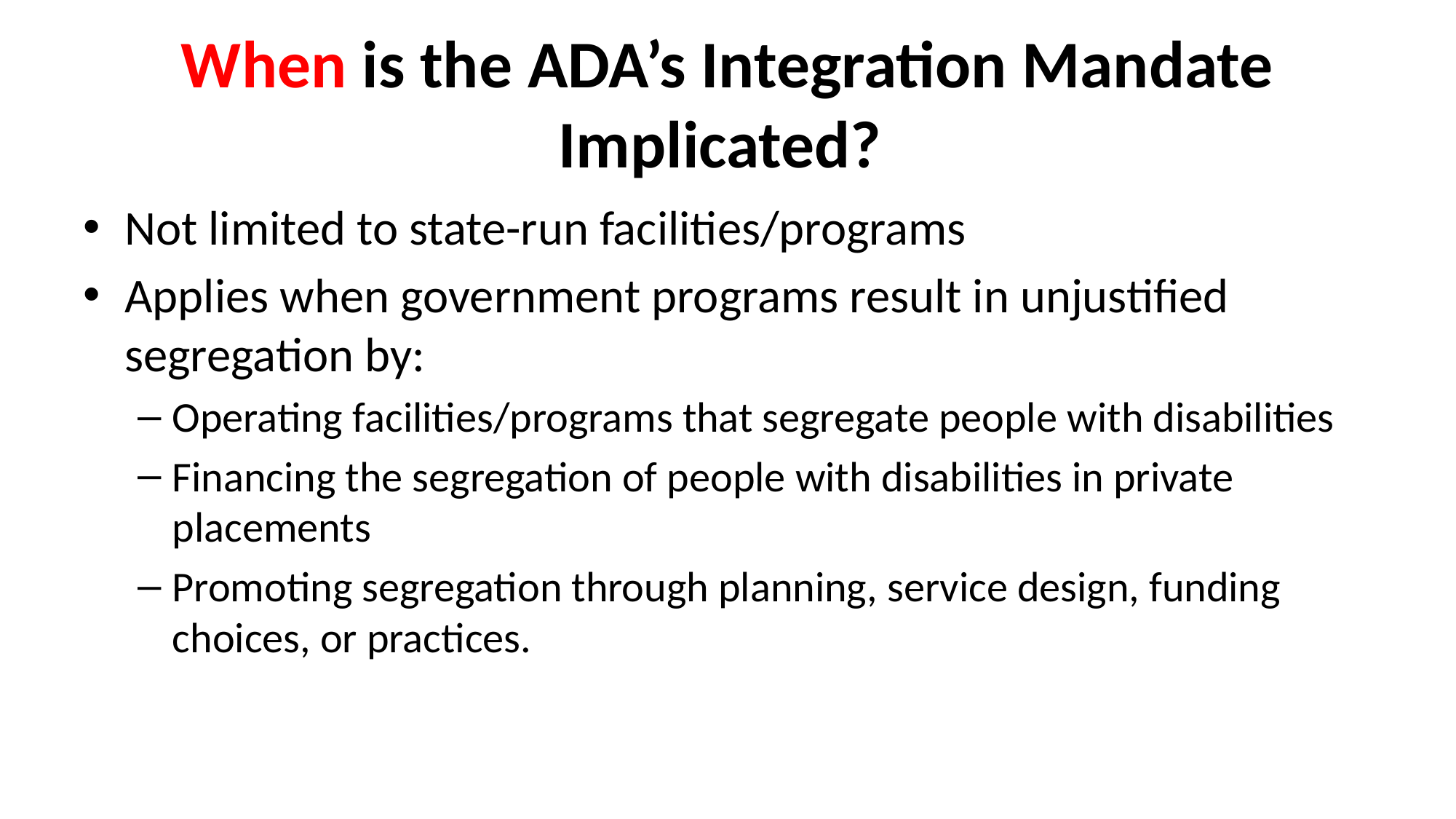

# When is the ADA’s Integration Mandate Implicated?
Not limited to state-run facilities/programs
Applies when government programs result in unjustified segregation by:
Operating facilities/programs that segregate people with disabilities
Financing the segregation of people with disabilities in private placements
Promoting segregation through planning, service design, funding choices, or practices.